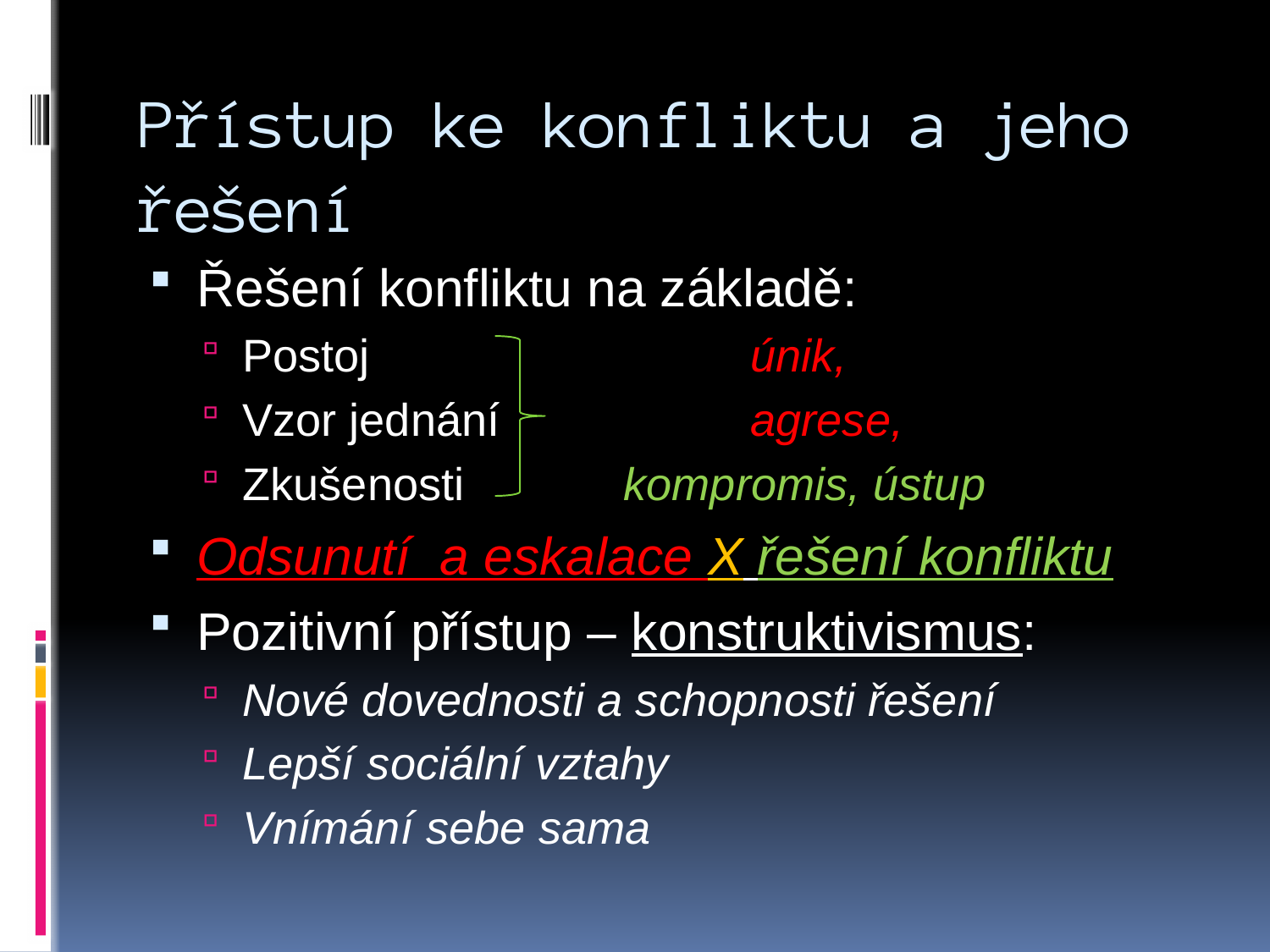

# Přístup ke konfliktu a jeho řešení
Řešení konfliktu na základě:
Postoj			únik,
Vzor jednání		agrese,
Zkušenosti		kompromis, ústup
Odsunutí  a eskalace X řešení konfliktu
Pozitivní přístup – konstruktivismus:
Nové dovednosti a schopnosti řešení
Lepší sociální vztahy
Vnímání sebe sama